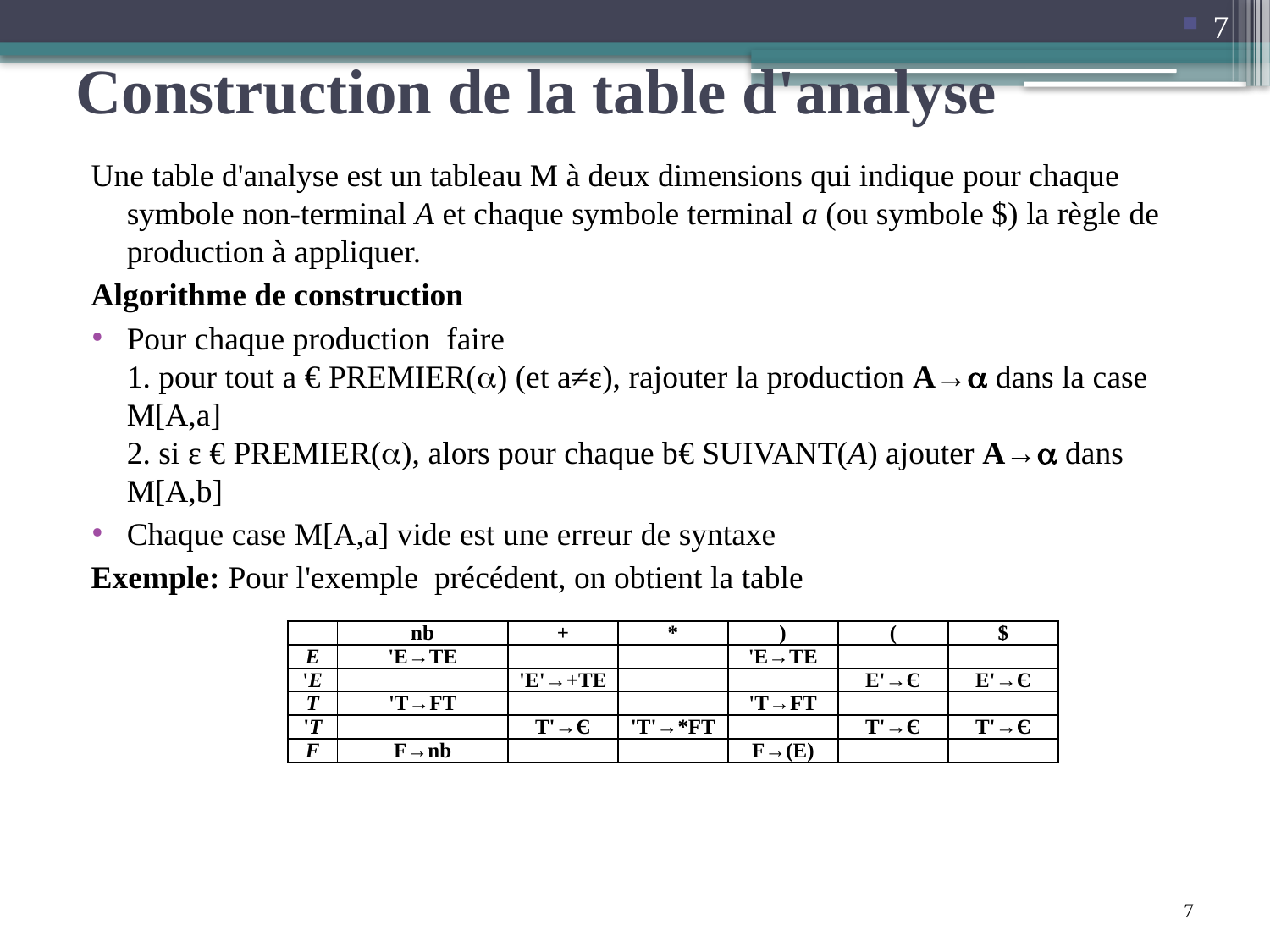

7
# Construction de la table d'analyse
Une table d'analyse est un tableau M à deux dimensions qui indique pour chaque symbole non-terminal A et chaque symbole terminal a (ou symbole $) la règle de production à appliquer.
Algorithme de construction
Pour chaque production  faire
1. pour tout a € PREMIER(α) (et a≠ε), rajouter la production A→α dans la case M[A,a]
2. si ε € PREMIER(α), alors pour chaque b€ SUIVANT(A) ajouter A→α dans M[A,b]
Chaque case M[A,a] vide est une erreur de syntaxe
Exemple: Pour l'exemple  précédent, on obtient la table

|  | nb | + | \* | ( | ) | $ |
| --- | --- | --- | --- | --- | --- | --- |
| E | E→TE' |  |  | E→TE' |  |  |
| E' |  | E'→+TE' |  |  | E'→Є | E'→Є |
| T | T→FT' |  |  | T→FT' |  |  |
| T' |  | T'→Є | T'→\*FT' |  | T'→Є | T'→Є |
| F | F→nb |  |  | F→(E) |  |  |
7